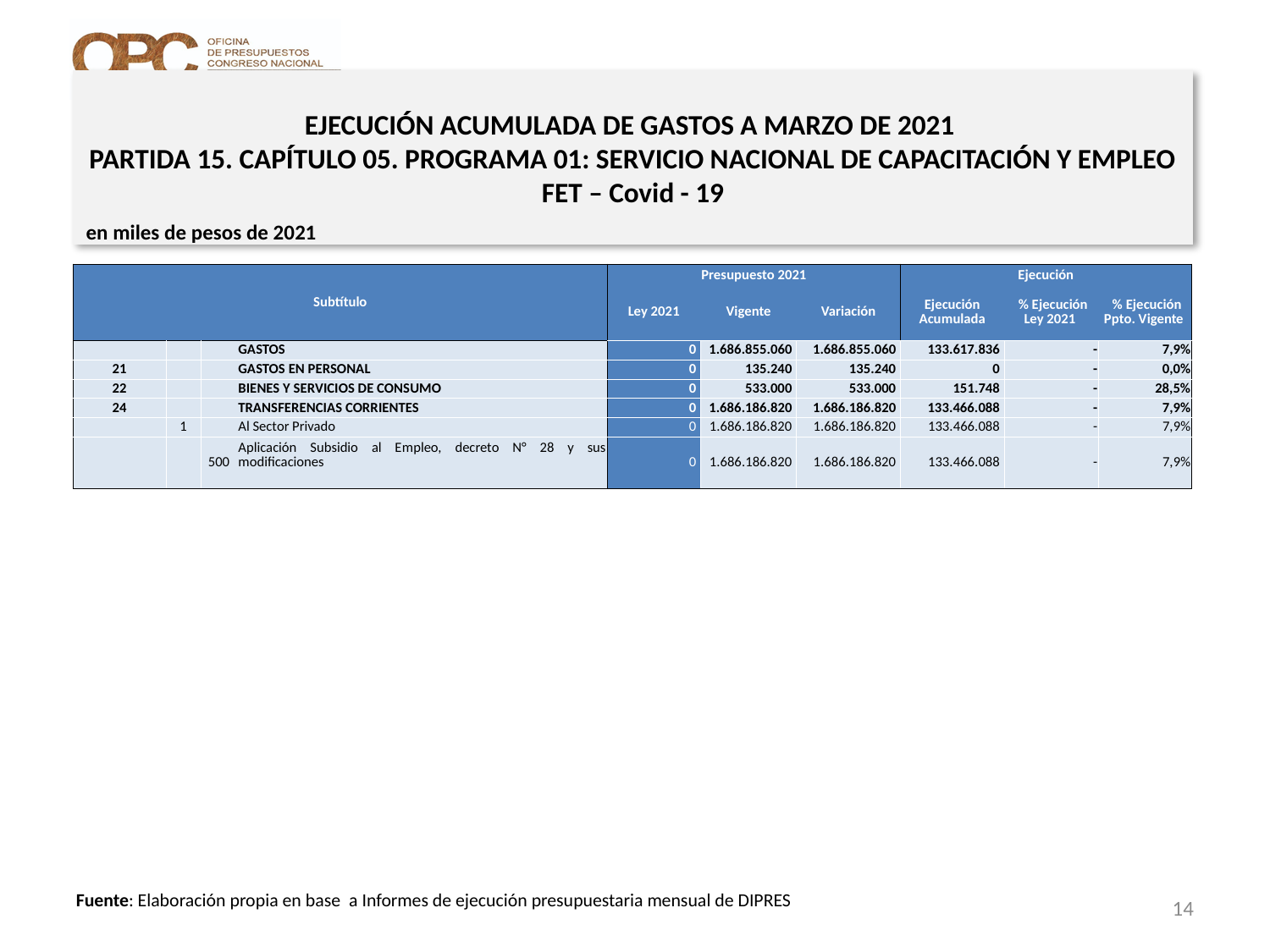

# EJECUCIÓN ACUMULADA DE GASTOS A MARZO DE 2021 PARTIDA 15. CAPÍTULO 05. PROGRAMA 01: SERVICIO NACIONAL DE CAPACITACIÓN Y EMPLEO FET – Covid - 19
en miles de pesos de 2021
| Subtítulo |  |  |  | Presupuesto 2021 |  |  | Ejecución |  |  |
| --- | --- | --- | --- | --- | --- | --- | --- | --- | --- |
|  |  |  |  | Ley 2021 | Vigente | Variación | Ejecución Acumulada | % Ejecución Ley 2021 | % Ejecución Ppto. Vigente |
|  |  |  | GASTOS | 0 | 1.686.855.060 | 1.686.855.060 | 133.617.836 | - | 7,9% |
| 21 |  |  | GASTOS EN PERSONAL | 0 | 135.240 | 135.240 | 0 | - | 0,0% |
| 22 |  |  | BIENES Y SERVICIOS DE CONSUMO | 0 | 533.000 | 533.000 | 151.748 | - | 28,5% |
| 24 |  |  | TRANSFERENCIAS CORRIENTES | 0 | 1.686.186.820 | 1.686.186.820 | 133.466.088 | - | 7,9% |
|  | 1 |  | Al Sector Privado | 0 | 1.686.186.820 | 1.686.186.820 | 133.466.088 | - | 7,9% |
|  |  | 500 | Aplicación Subsidio al Empleo, decreto N° 28 y sus modificaciones | 0 | 1.686.186.820 | 1.686.186.820 | 133.466.088 | - | 7,9% |
14